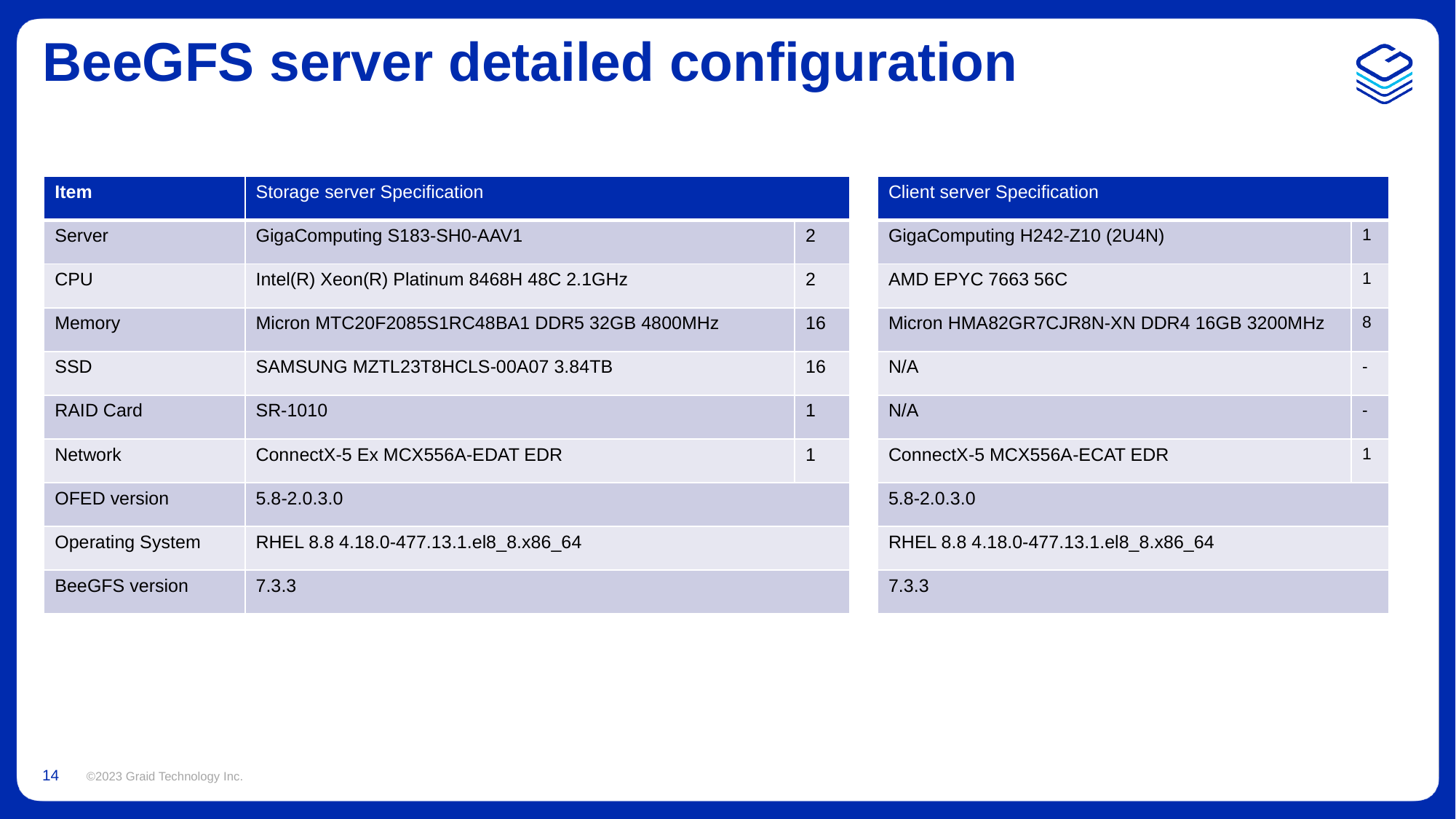

# BeeGFS server detailed configuration
| Item | Storage server Specification |  |  | Client server Specification |  |
| --- | --- | --- | --- | --- | --- |
| Server | GigaComputing S183-SH0-AAV1 | 2 |  | GigaComputing H242-Z10 (2U4N) | 1 |
| CPU | Intel(R) Xeon(R) Platinum 8468H 48C 2.1GHz | 2 |  | AMD EPYC 7663 56C | 1 |
| Memory | Micron MTC20F2085S1RC48BA1 DDR5 32GB 4800MHz | 16 |  | Micron HMA82GR7CJR8N-XN DDR4 16GB 3200MHz | 8 |
| SSD | SAMSUNG MZTL23T8HCLS-00A07 3.84TB | 16 |  | N/A | - |
| RAID Card | SR-1010 | 1 |  | N/A | - |
| Network | ConnectX-5 Ex MCX556A-EDAT EDR | 1 |  | ConnectX-5 MCX556A-ECAT EDR | 1 |
| OFED version | 5.8-2.0.3.0 |  |  | 5.8-2.0.3.0 |  |
| Operating System | RHEL 8.8 4.18.0-477.13.1.el8\_8.x86\_64 |  |  | RHEL 8.8 4.18.0-477.13.1.el8\_8.x86\_64 |  |
| BeeGFS version | 7.3.3 |  |  | 7.3.3 |  |
14
©2023 Graid Technology Inc.